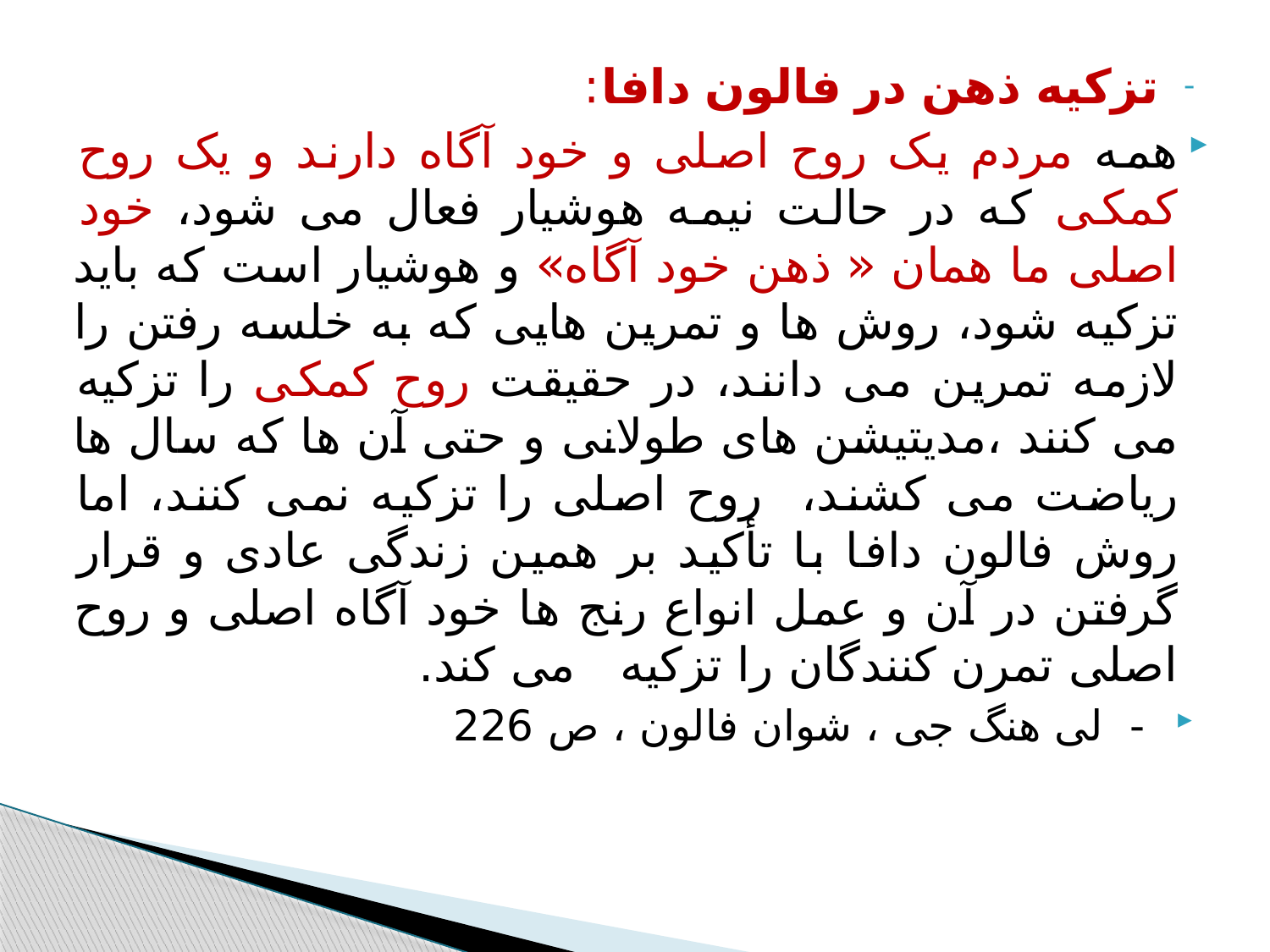

#
تزکیه ذهن در فالون دافا:
همه مردم یک روح اصلی و خود آگاه دارند و یک روح کمکی که در حالت نیمه هوشیار فعال می شود، خود اصلی ما همان « ذهن خود آگاه» و هوشیار است که باید تزکیه شود، روش ها و تمرین هایی که به خلسه رفتن را لازمه تمرین می دانند، در حقیقت روح کمکی را تزکیه می کنند ،مدیتیشن های طولانی و حتی آن ها که سال ها ریاضت می کشند،  روح اصلی را تزکیه نمی کنند، اما روش فالون دافا با تأکید بر همین زندگی عادی و قرار گرفتن در آن و عمل انواع رنج ها خود آگاه اصلی و روح اصلی تمرن کنندگان را تزکیه   می کند.
 -  لی هنگ جی ، شوان فالون ، ص 226